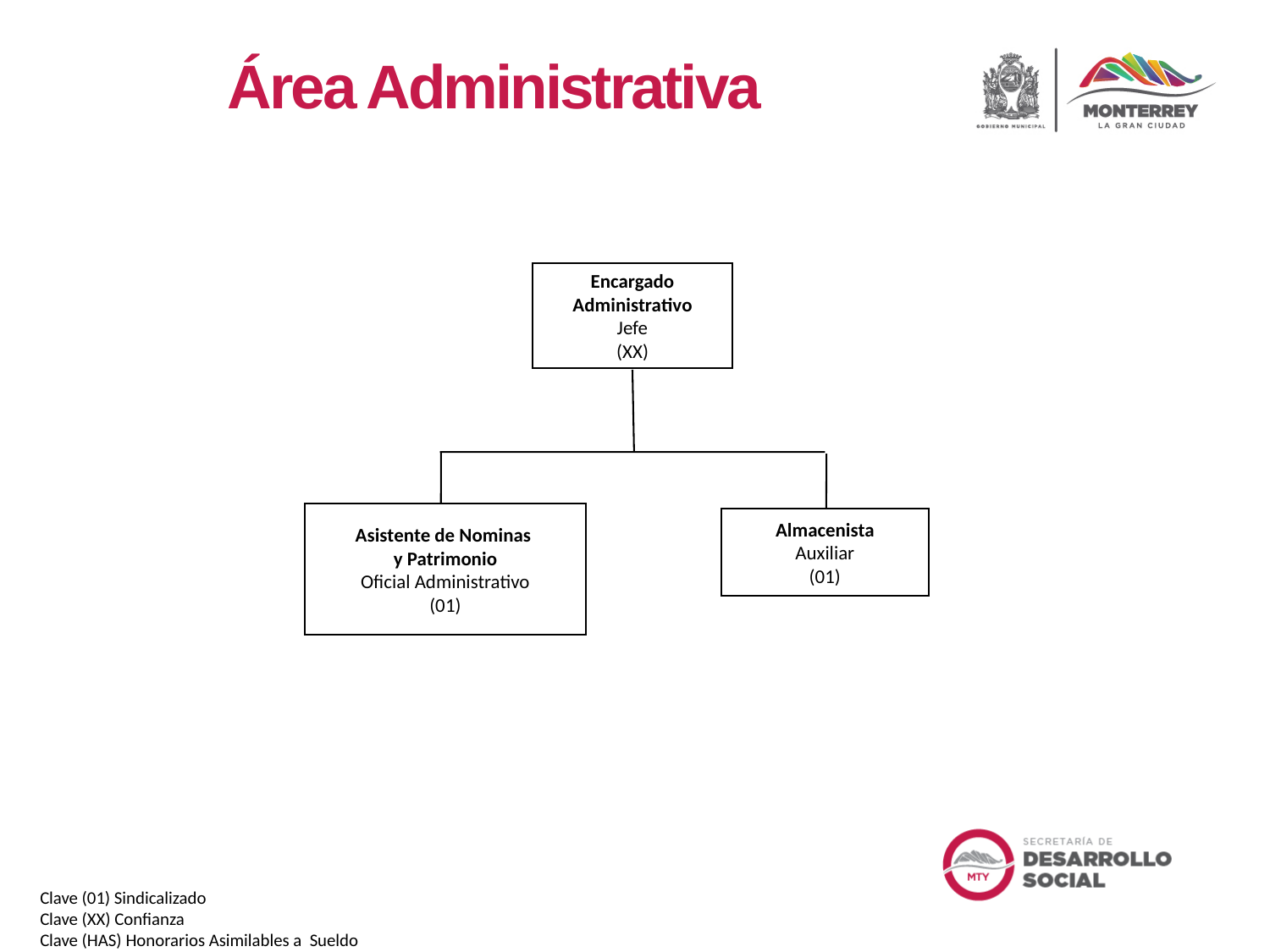

Área Administrativa
Encargado Administrativo
Jefe
(XX)

Asistente de Nominas
y Patrimonio
Oficial Administrativo
(01)
Almacenista
Auxiliar
(01)
Clave (01) Sindicalizado
Clave (XX) Confianza
Clave (HAS) Honorarios Asimilables a  Sueldo